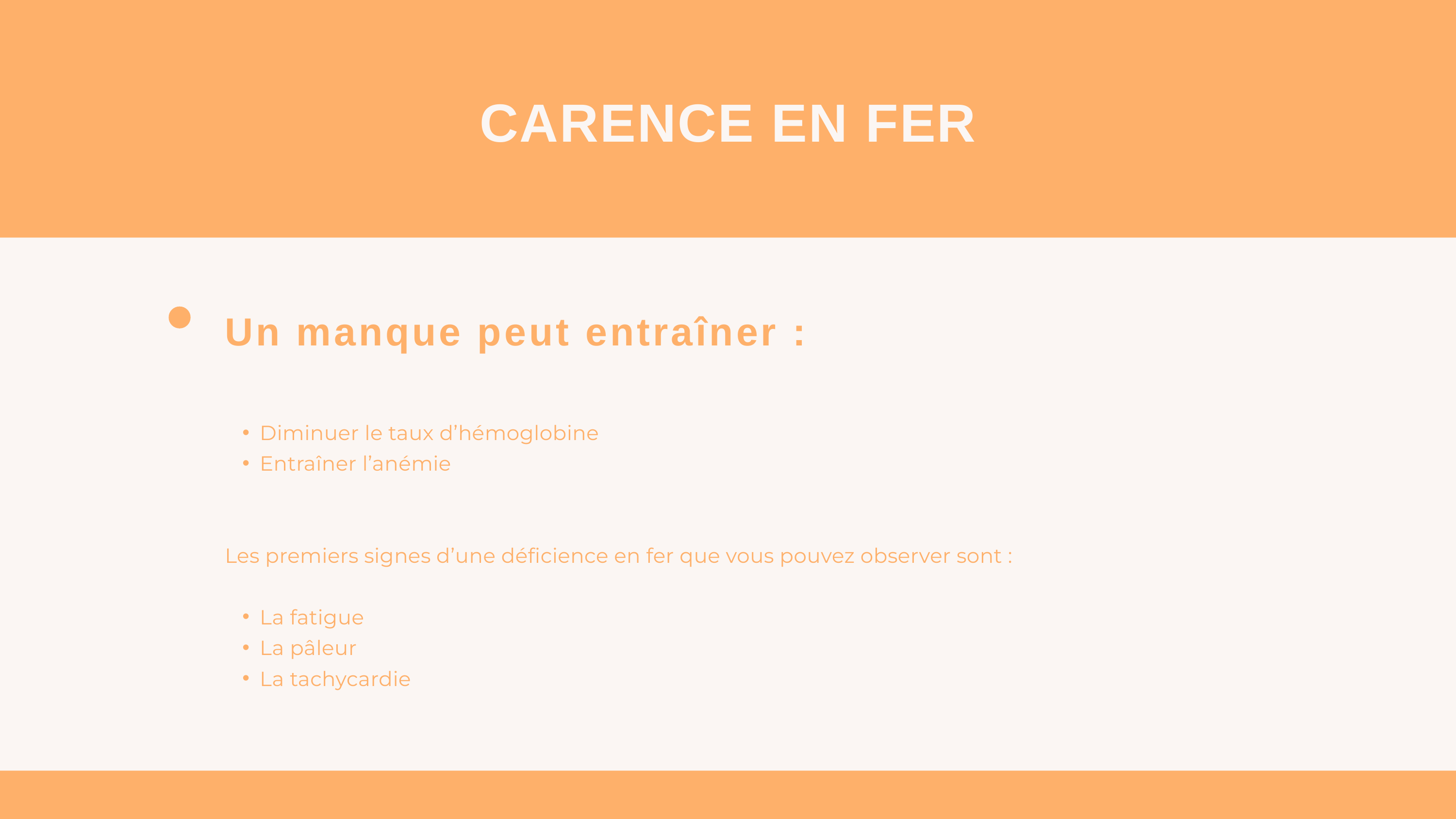

CARENCE EN FER

Un manque peut entraîner :

Diminuer le taux d’hémoglobine
Entraîner l’anémie

Les premiers signes d’une déficience en fer que vous pouvez observer sont :

La fatigue
La pâleur
La tachycardie